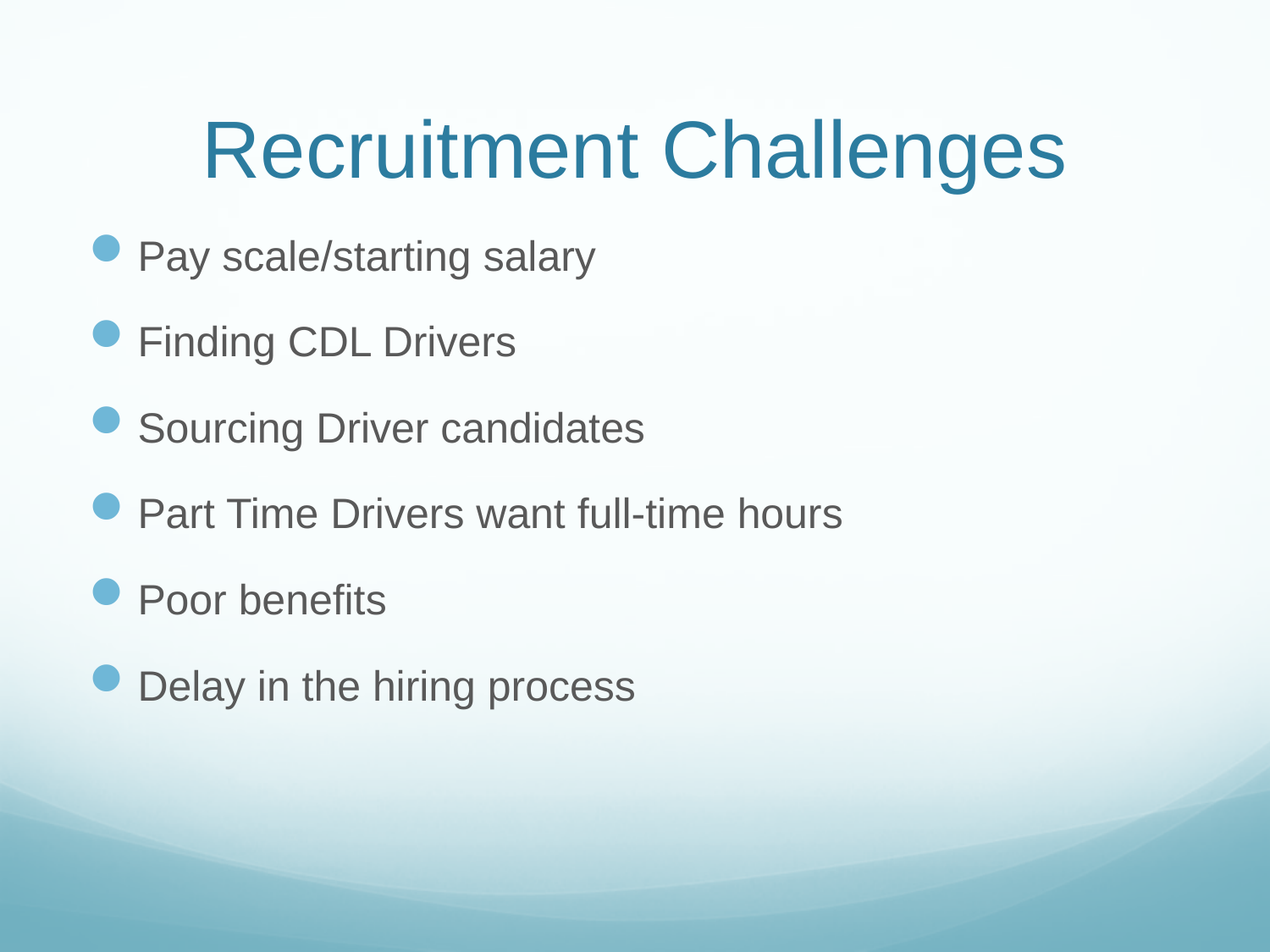

# Recruitment Challenges
Pay scale/starting salary
Finding CDL Drivers
Sourcing Driver candidates
Part Time Drivers want full-time hours
Poor benefits
Delay in the hiring process